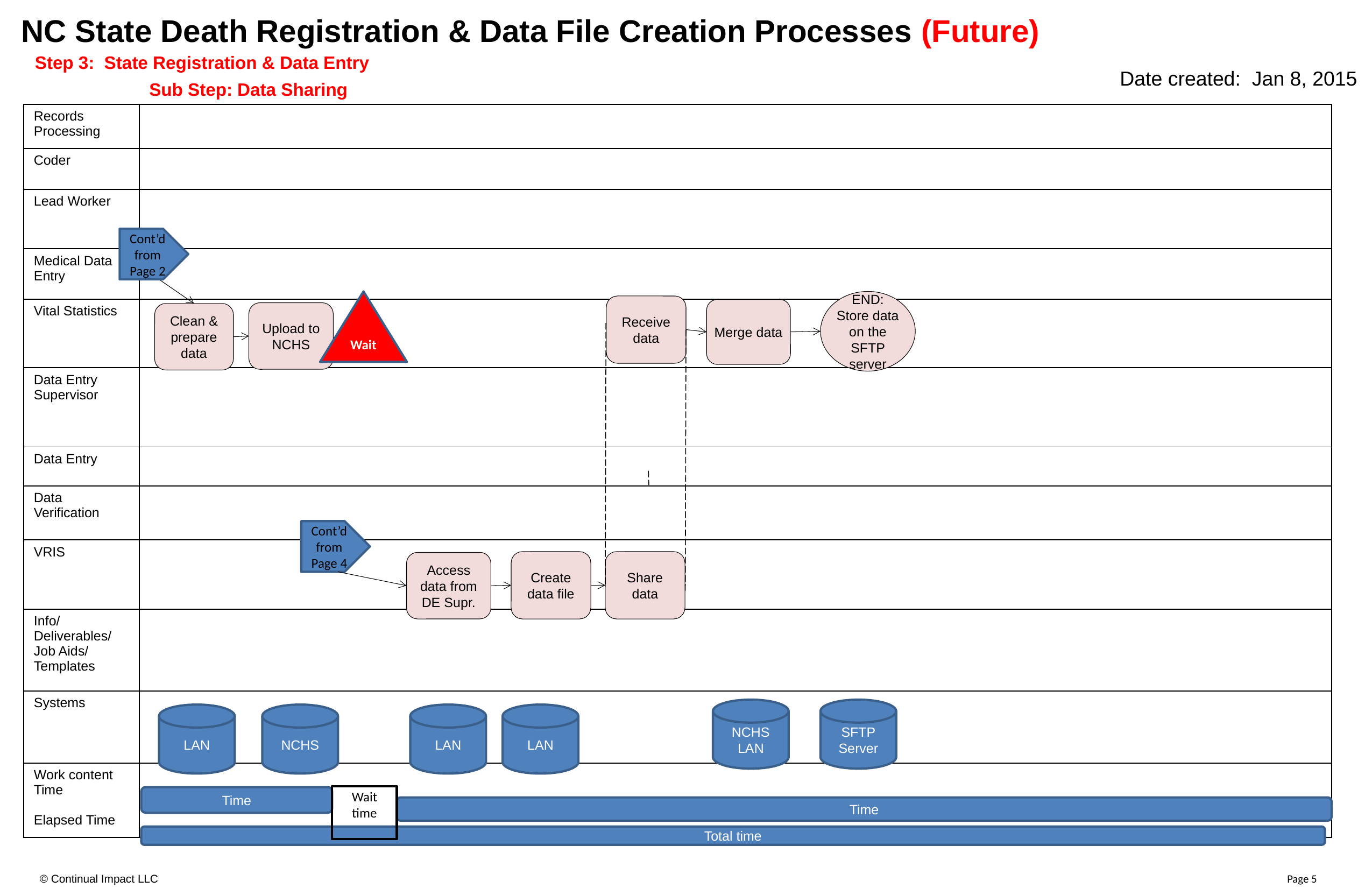

NC State Death Registration & Data File Creation Processes (Future)
Step 3:  State Registration & Data Entry
Date created:  Jan 8, 2015

Sub Step: Data Sharing
| Records Processing |  |
| --- | --- |
| Coder |  |
| Lead Worker |  |
| Medical Data Entry |  |
| Vital Statistics |  |
| Data Entry Supervisor |  |
| Data Entry |  |
| Data Verification |  |
| VRIS |  |
| Info/ Deliverables/ Job Aids/ Templates |  |
| Systems |  |
| Work content Time Elapsed Time |  |
Cont’d from Page 2
Wait
END: Store data on the SFTP server
Receive data
Merge data
Upload to NCHS
Clean & prepare data
Cont’d from Page 4
Create data file
Share data
Access data from DE Supr.
NCHS
LAN
SFTP Server
LAN
NCHS
LAN
LAN
Wait time

Time
Time
Total time
© Continual Impact LLC
Page 5